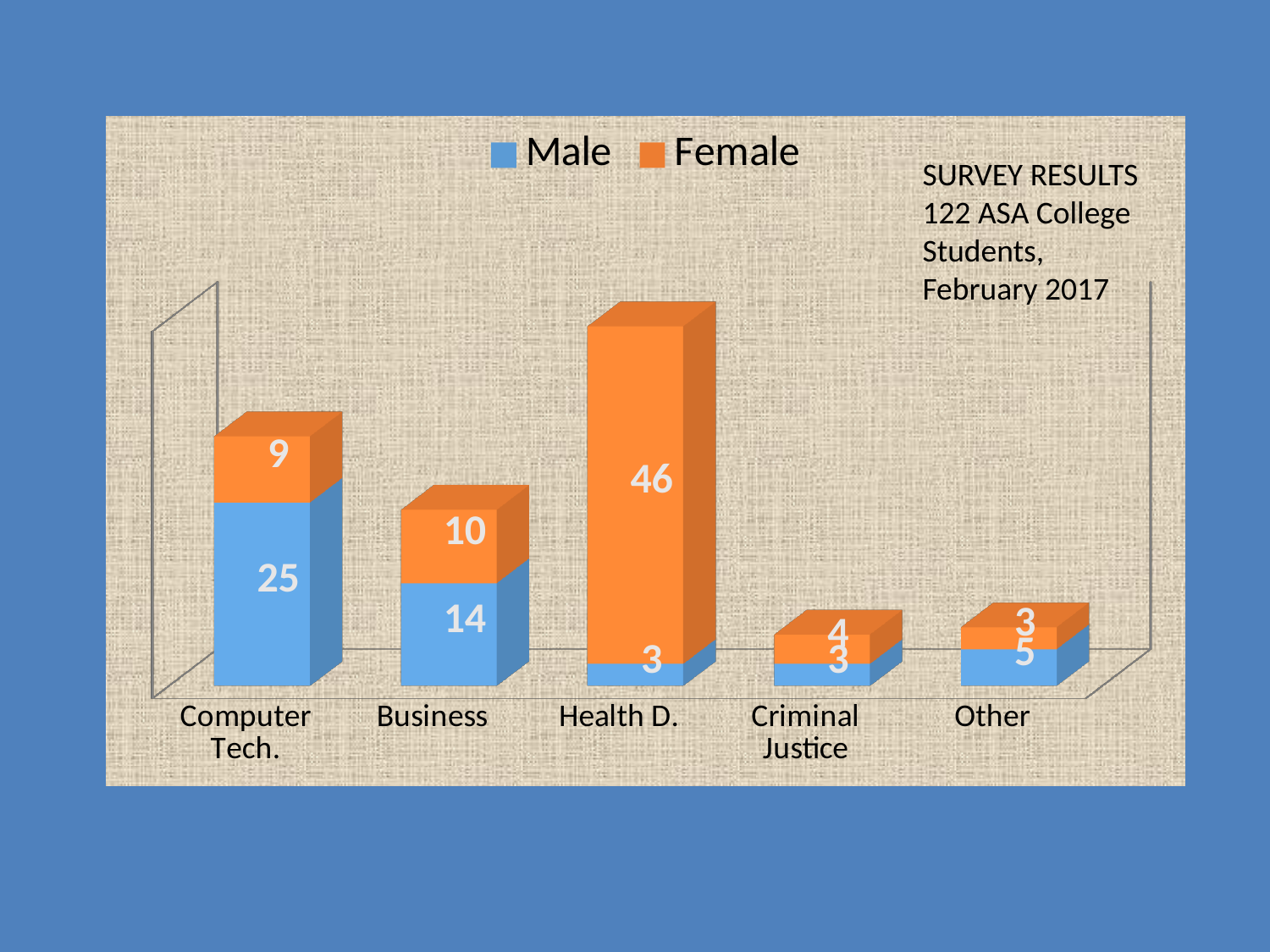

[unsupported chart]

#
SURVEY RESULTS
122 ASA College Students, February 2017